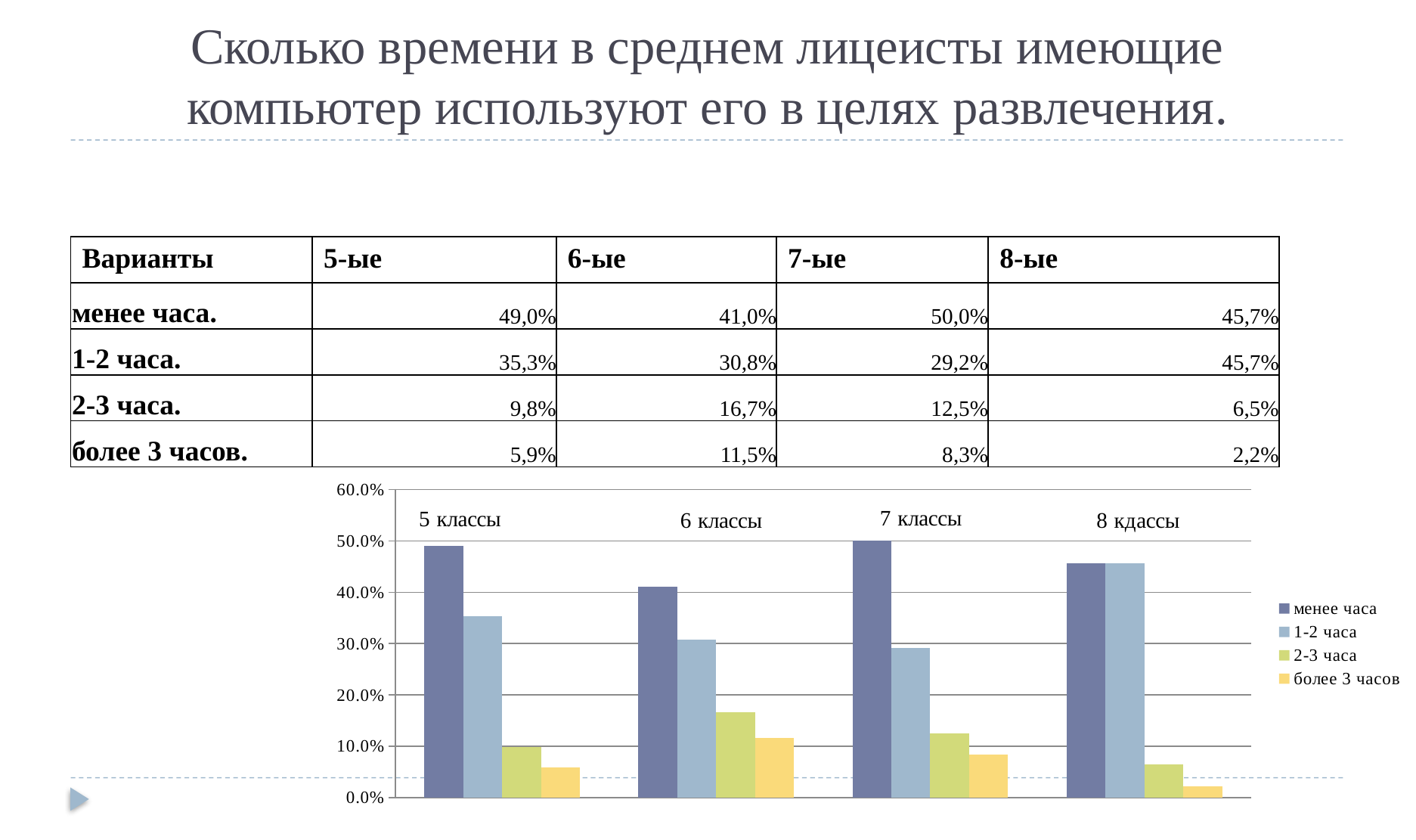

# Сколько времени в среднем лицеисты имеющие компьютер используют его в целях развлечения.
| Варианты | 5-ые | 6-ые | 7-ые | 8-ые |
| --- | --- | --- | --- | --- |
| менее часа. | 49,0% | 41,0% | 50,0% | 45,7% |
| 1-2 часа. | 35,3% | 30,8% | 29,2% | 45,7% |
| 2-3 часа. | 9,8% | 16,7% | 12,5% | 6,5% |
| более 3 часов. | 5,9% | 11,5% | 8,3% | 2,2% |

### Chart

| Category | менее часа | 1-2 часа | 2-3 часа | более 3 часов |
|---|---|---|---|---|